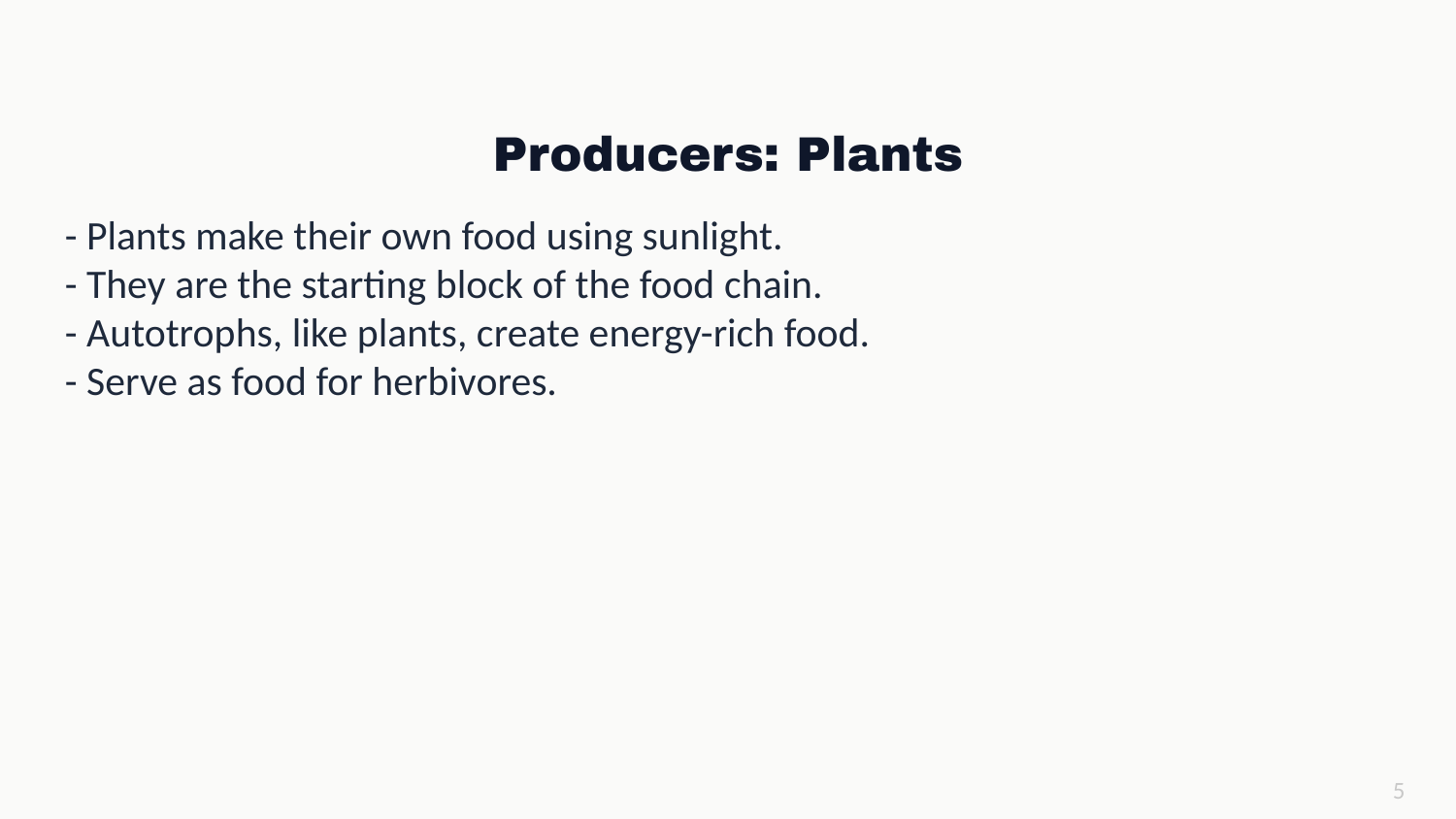

Producers: Plants
- Plants make their own food using sunlight.
- They are the starting block of the food chain.
- Autotrophs, like plants, create energy-rich food.
- Serve as food for herbivores.
5